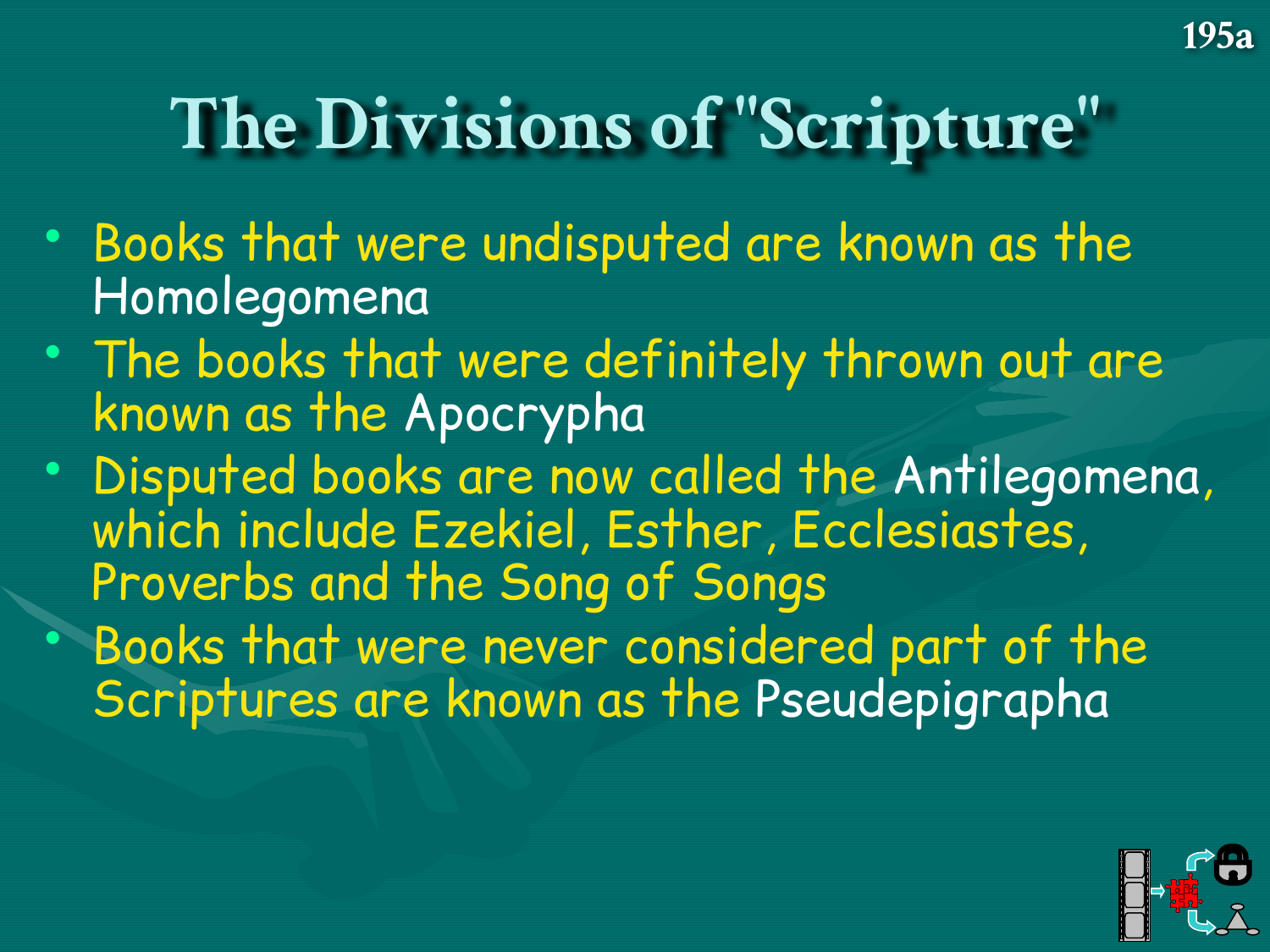

195a
# The Divisions of "Scripture"
Books that were undisputed are known as the Homolegomena
The books that were definitely thrown out are known as the Apocrypha
Disputed books are now called the Antilegomena, which include Ezekiel, Esther, Ecclesiastes, Proverbs and the Song of Songs
Books that were never considered part of the Scriptures are known as the Pseudepigrapha